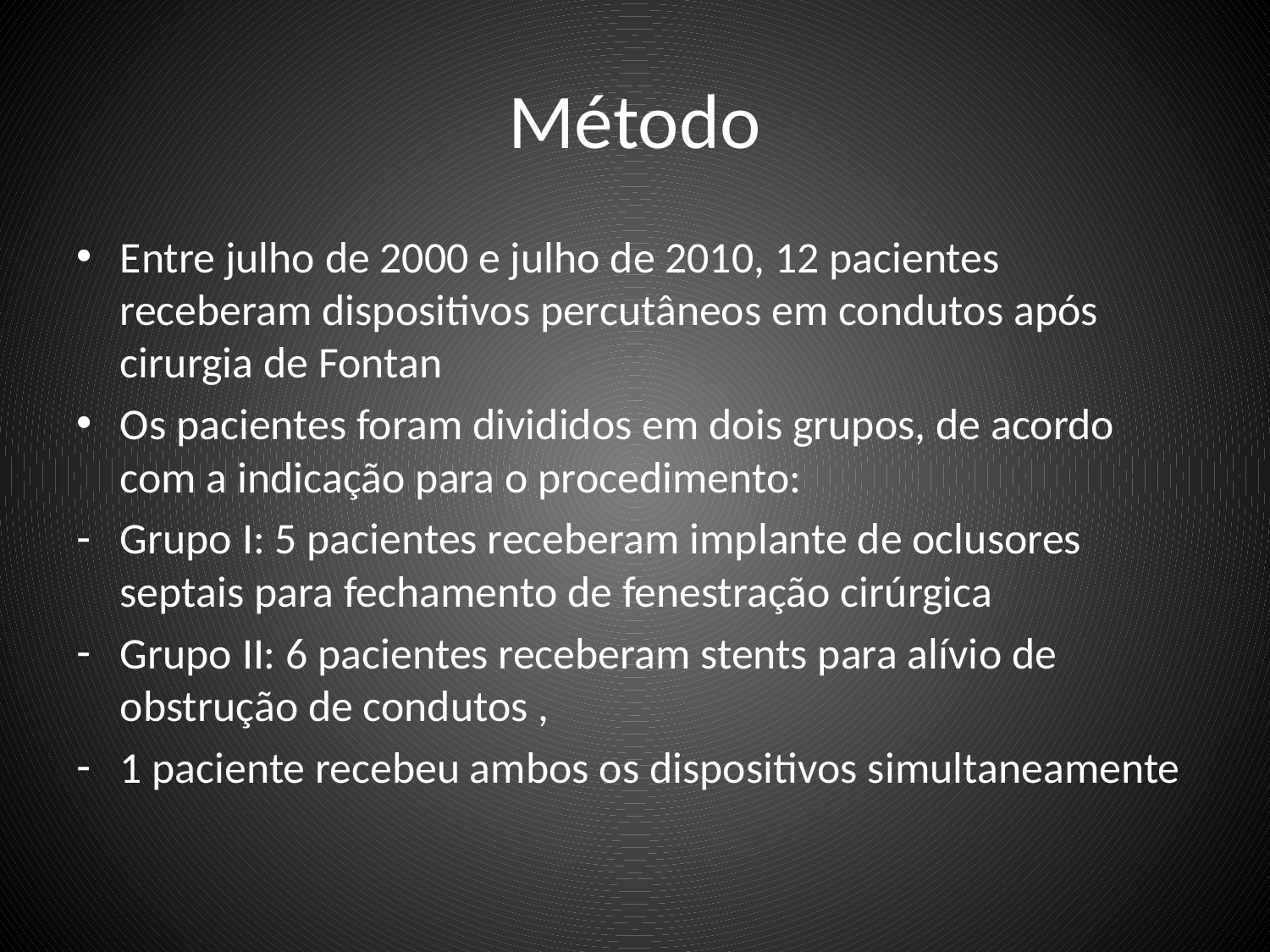

# Método
Entre julho de 2000 e julho de 2010, 12 pacientes receberam dispositivos percutâneos em condutos após cirurgia de Fontan
Os pacientes foram divididos em dois grupos, de acordo com a indicação para o procedimento:
Grupo I: 5 pacientes receberam implante de oclusores septais para fechamento de fenestração cirúrgica
Grupo II: 6 pacientes receberam stents para alívio de obstrução de condutos ,
1 paciente recebeu ambos os dispositivos simultaneamente